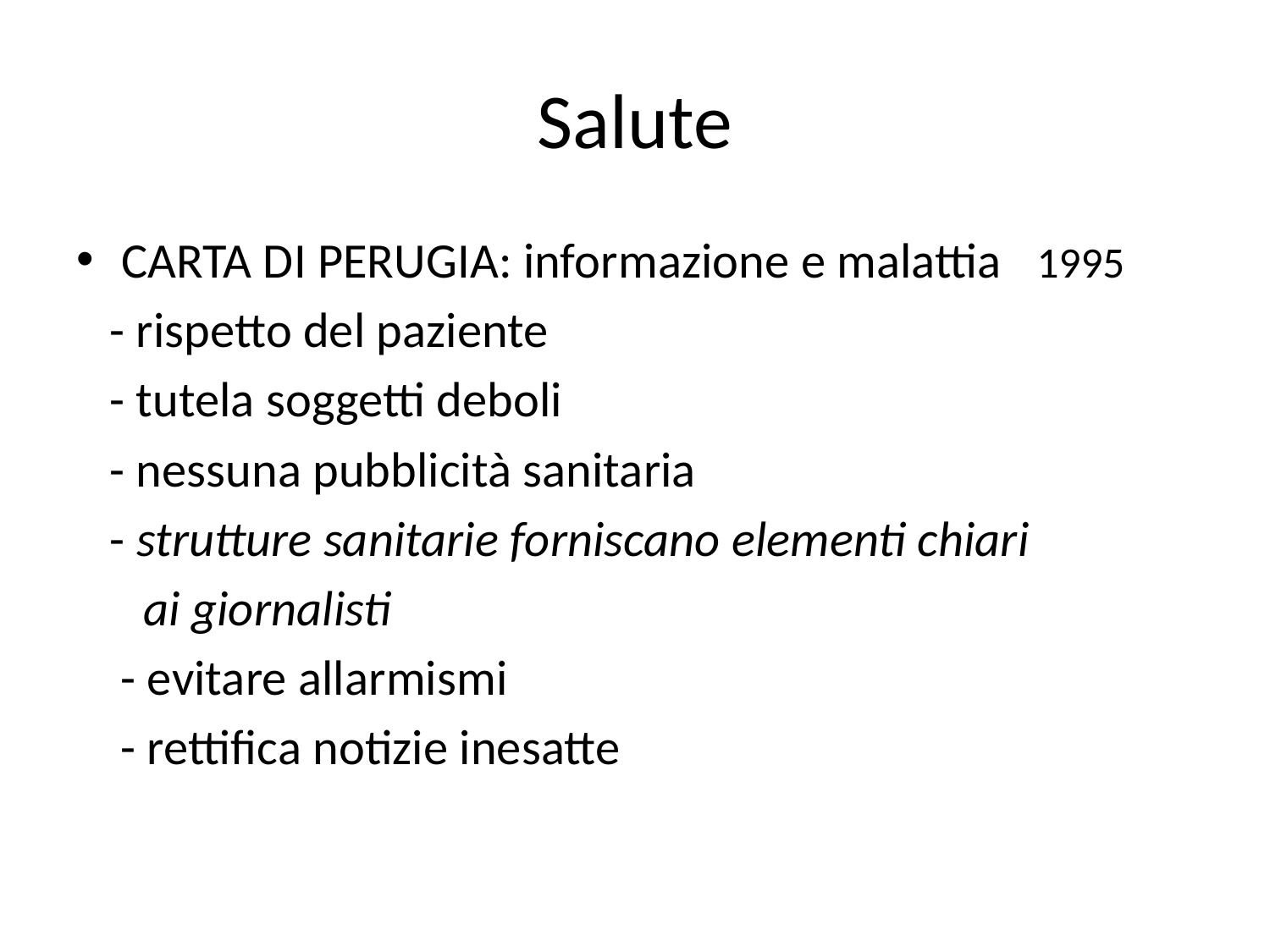

# Salute
CARTA DI PERUGIA: informazione e malattia   1995
   - rispetto del paziente
   - tutela soggetti deboli
   - nessuna pubblicità sanitaria
   - strutture sanitarie forniscano elementi chiari
      ai giornalisti
    - evitare allarmismi
    - rettifica notizie inesatte